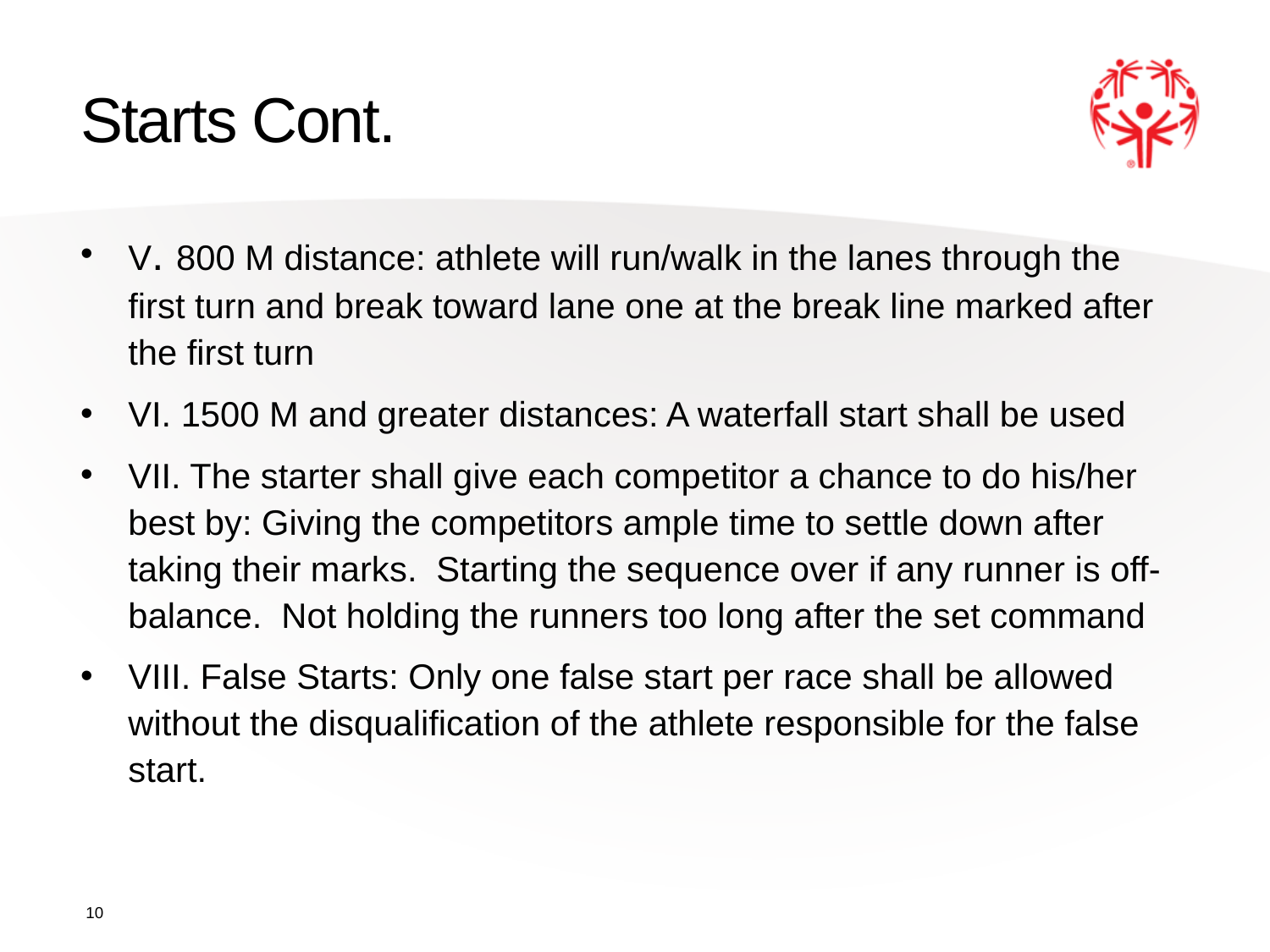

# Starts Cont.
V. 800 M distance: athlete will run/walk in the lanes through the first turn and break toward lane one at the break line marked after the first turn
VI. 1500 M and greater distances: A waterfall start shall be used
VII. The starter shall give each competitor a chance to do his/her best by: Giving the competitors ample time to settle down after taking their marks.  Starting the sequence over if any runner is off-balance.  Not holding the runners too long after the set command
VIII. False Starts: Only one false start per race shall be allowed without the disqualification of the athlete responsible for the false start.
10